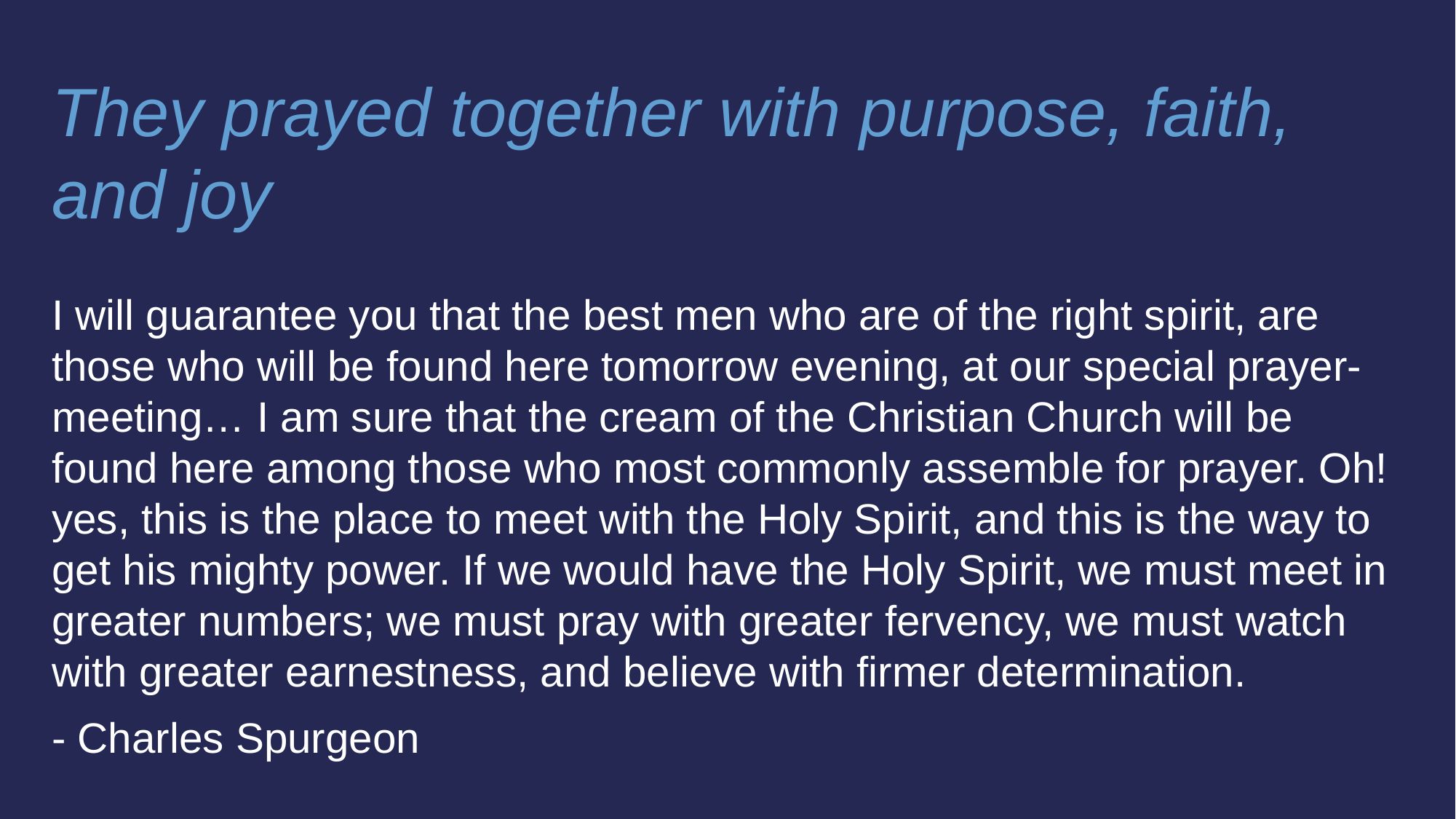

They prayed together with purpose, faith, and joy

I will guarantee you that the best men who are of the right spirit, are those who will be found here tomorrow evening, at our special prayer-meeting… I am sure that the cream of the Christian Church will be found here among those who most commonly assemble for prayer. Oh! yes, this is the place to meet with the Holy Spirit, and this is the way to get his mighty power. If we would have the Holy Spirit, we must meet in greater numbers; we must pray with greater fervency, we must watch with greater earnestness, and believe with firmer determination.
- Charles Spurgeon